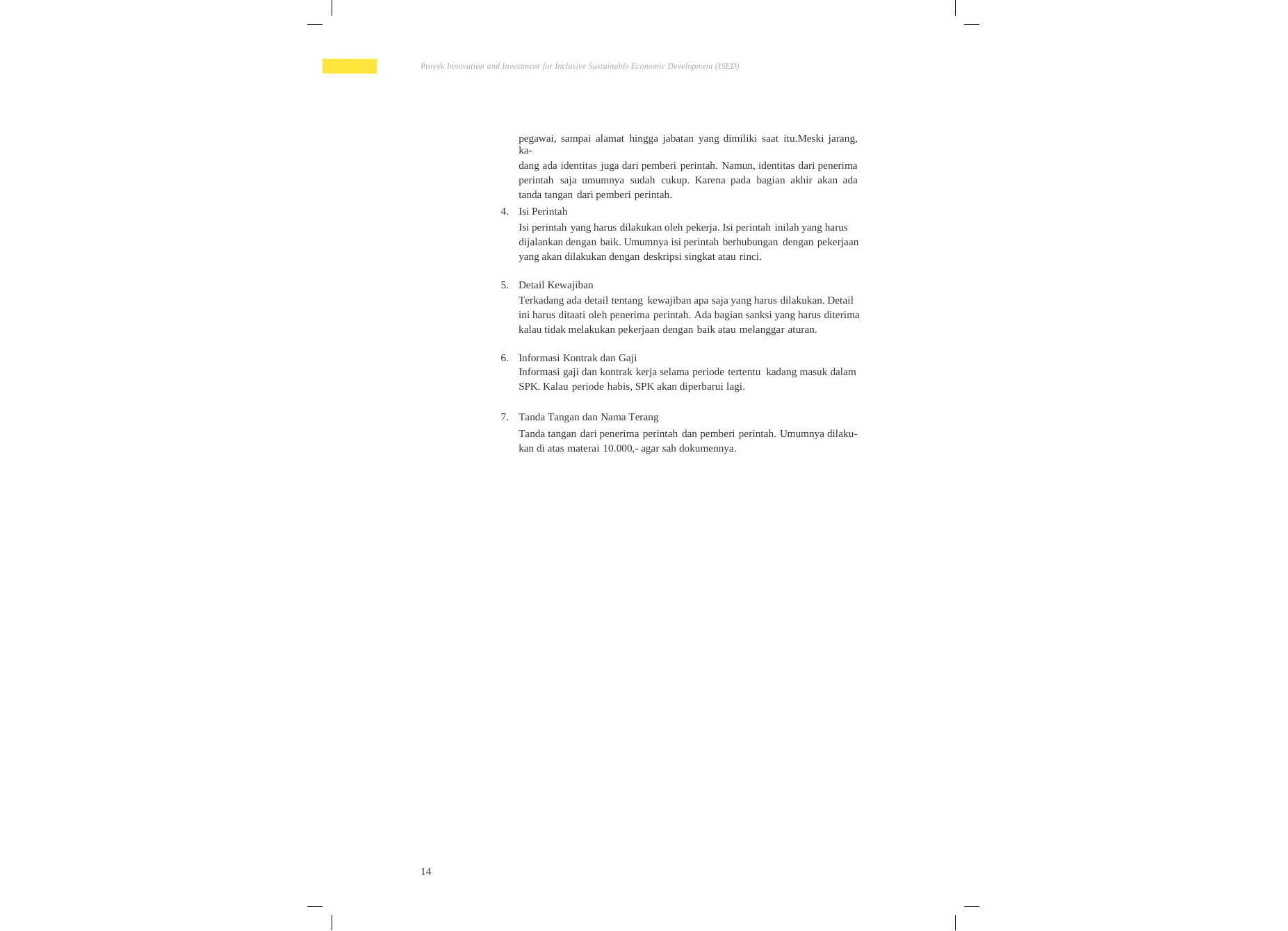

Proyek Innovation and Investment for Inclusive Sustainable Economic Development (ISED)
pegawai, sampai alamat hingga jabatan yang dimiliki saat itu.Meski jarang, ka-
dang ada identitas juga dari pemberi perintah. Namun, identitas dari penerima perintah saja umumnya sudah cukup. Karena pada bagian akhir akan ada tanda tangan dari pemberi perintah.
4.
Isi Perintah
Isi perintah yang harus dilakukan oleh pekerja. Isi perintah inilah yang harus dijalankan dengan baik. Umumnya isi perintah berhubungan dengan pekerjaan yang akan dilakukan dengan deskripsi singkat atau rinci.
5.
Detail Kewajiban
Terkadang ada detail tentang kewajiban apa saja yang harus dilakukan. Detail ini harus ditaati oleh penerima perintah. Ada bagian sanksi yang harus diterima kalau tidak melakukan pekerjaan dengan baik atau melanggar aturan.
6.
Informasi Kontrak dan Gaji
Informasi gaji dan kontrak kerja selama periode tertentu  kadang masuk dalam
SPK. Kalau periode habis, SPK akan diperbarui lagi.
7.
Tanda Tangan dan Nama Terang
Tanda tangan dari penerima perintah dan pemberi perintah. Umumnya dilaku- kan di atas materai 10.000,- agar sah dokumennya.
14